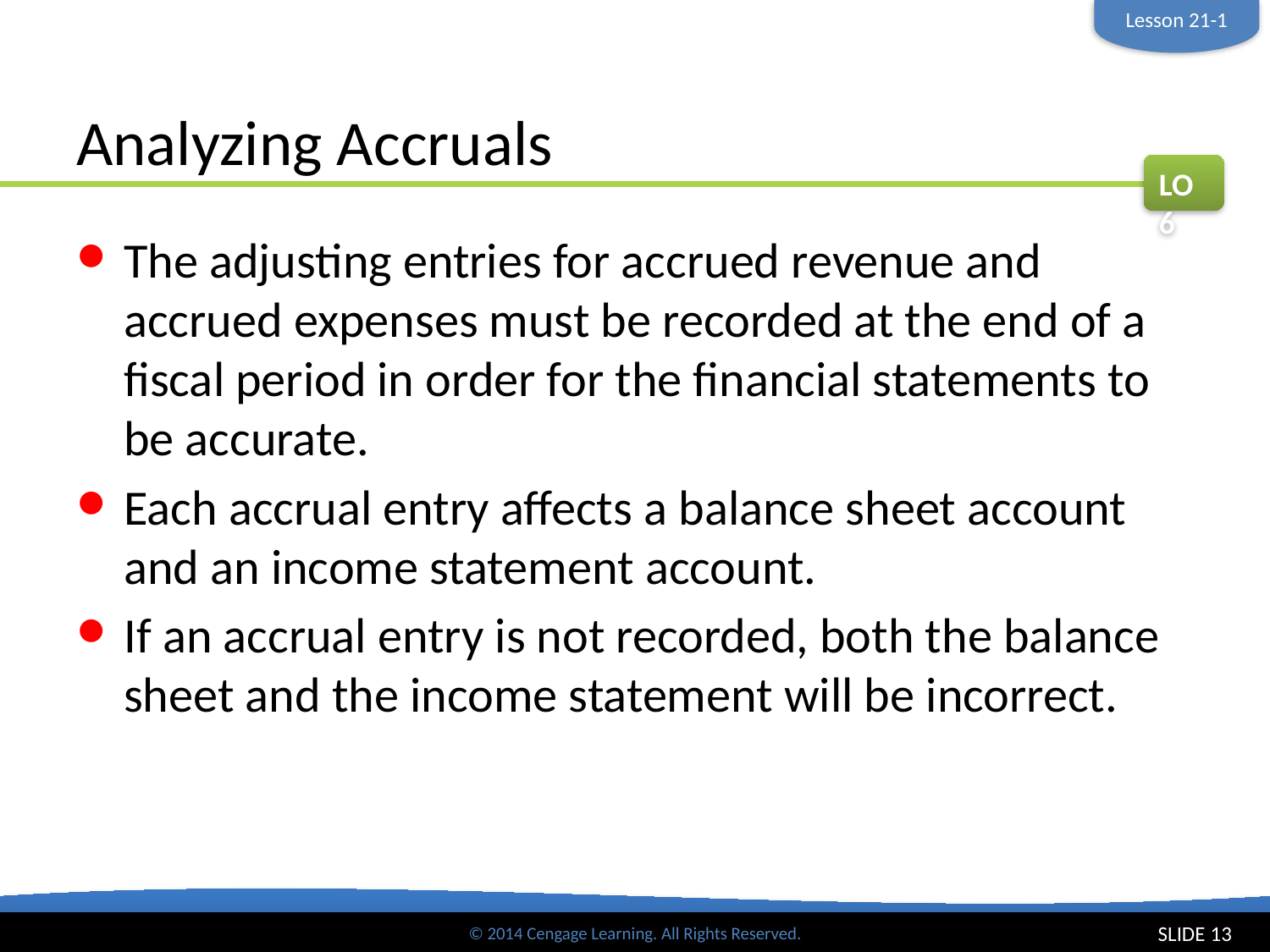

Lesson 21-1

# Analyzing Accruals
LO6
The adjusting entries for accrued revenue and accrued expenses must be recorded at the end of a fiscal period in order for the financial statements to be accurate.
Each accrual entry affects a balance sheet account and an income statement account.
If an accrual entry is not recorded, both the balance sheet and the income statement will be incorrect.
SLIDE 13